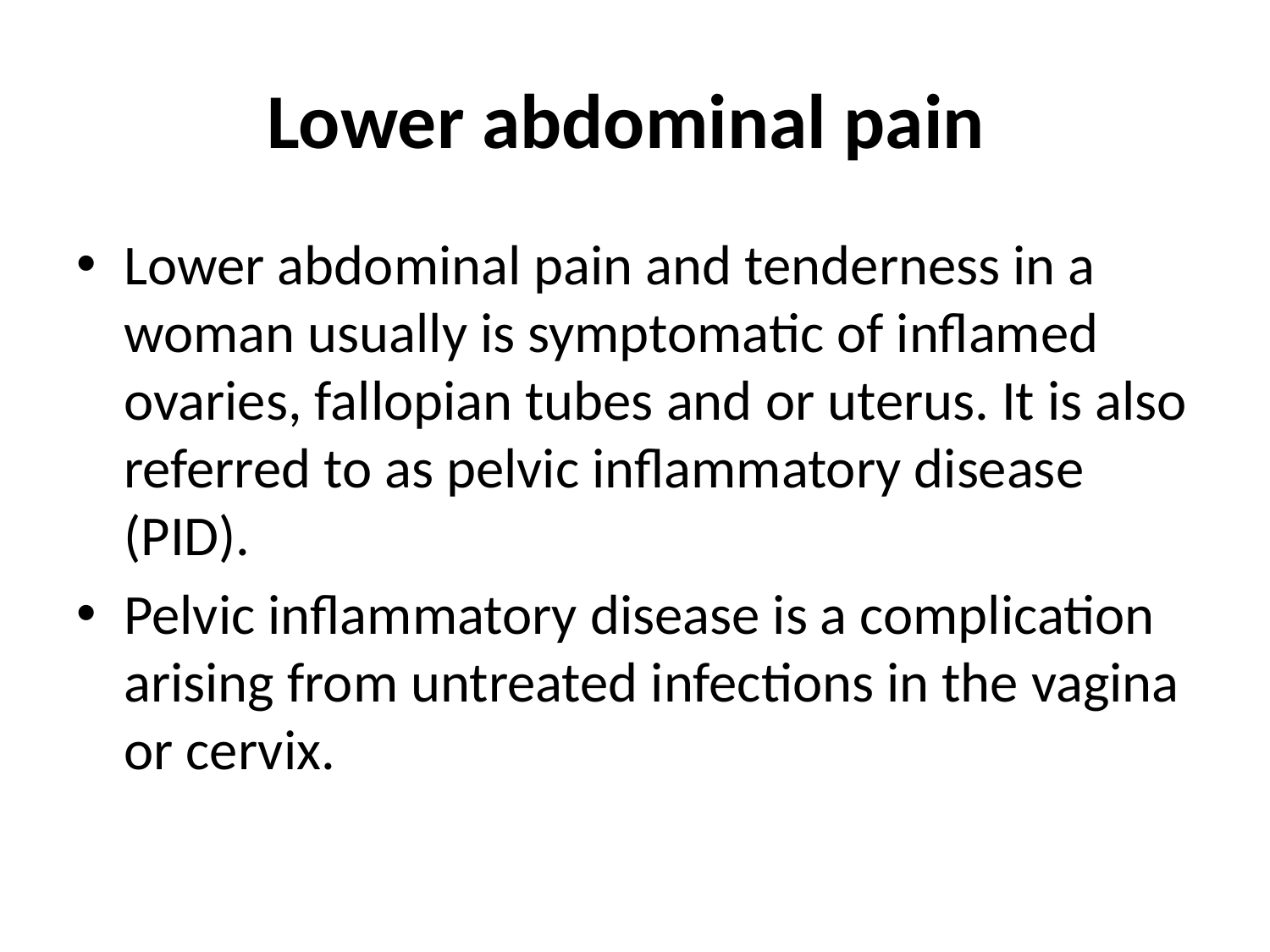

# Lower abdominal pain
Lower abdominal pain and tenderness in a woman usually is symptomatic of inflamed ovaries, fallopian tubes and or uterus. It is also referred to as pelvic inflammatory disease (PID).
Pelvic inflammatory disease is a complication arising from untreated infections in the vagina or cervix.